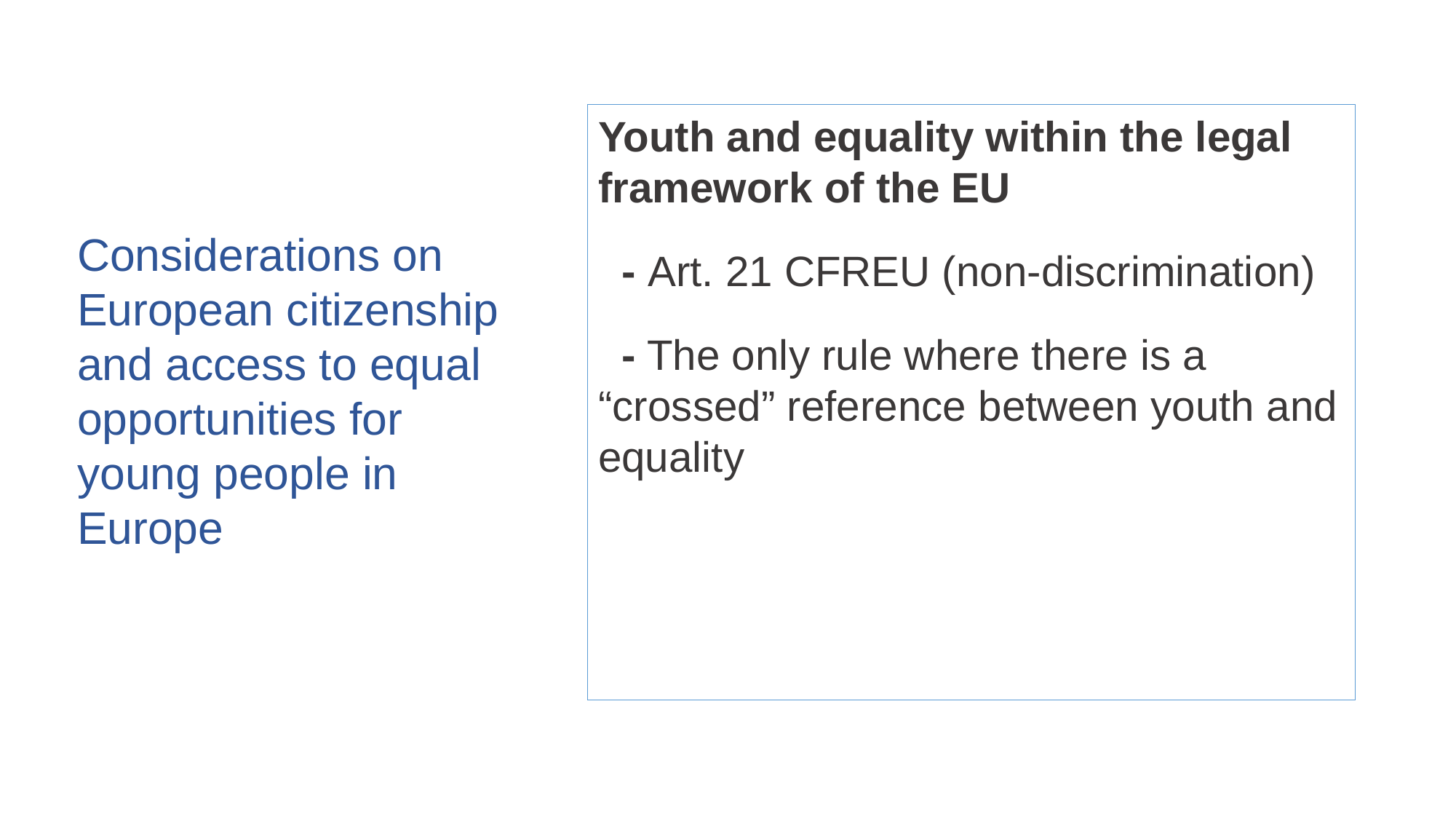

Youth and equality within the legal framework of the EU

  - Art. 21 CFREU (non-discrimination)

  - The only rule where there is a “crossed” reference between youth and equality
Considerations on European citizenship and access to equal opportunities for young people in Europe